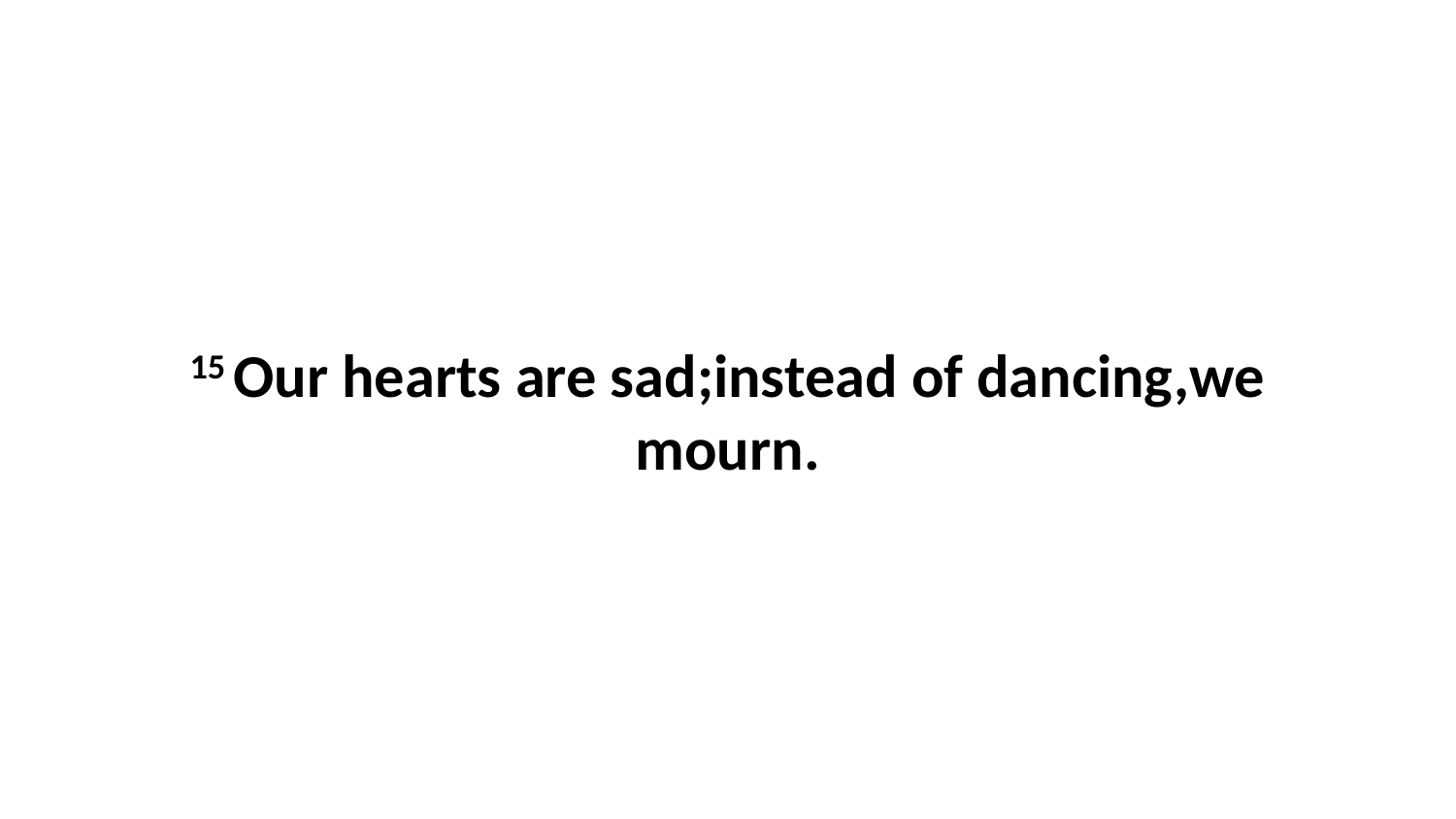

15 Our hearts are sad;instead of dancing,we mourn.